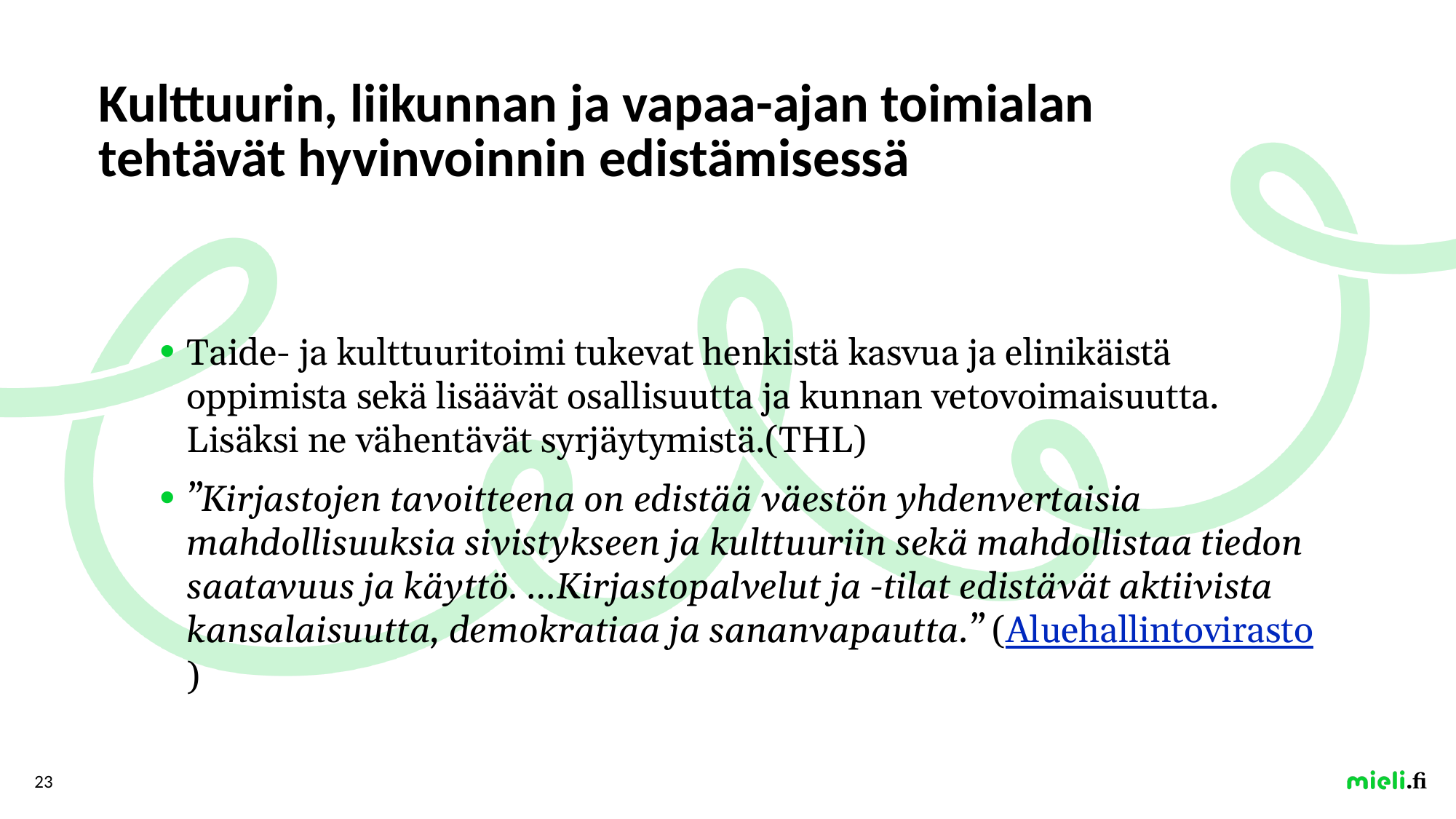

# Kulttuurin, liikunnan ja vapaa-ajan toimialan tehtävät hyvinvoinnin edistämisessä

Taide- ja kulttuuritoimi tukevat henkistä kasvua ja elinikäistä oppimista sekä lisäävät osallisuutta ja kunnan vetovoimaisuutta. Lisäksi ne vähentävät syrjäytymistä.(THL)
”Kirjastojen tavoitteena on edistää väestön yhdenvertaisia mahdollisuuksia sivistykseen ja kulttuuriin sekä mahdollistaa tiedon saatavuus ja käyttö. …Kirjastopalvelut ja -tilat edistävät aktiivista kansalaisuutta, demokratiaa ja sananvapautta.” (Aluehallintovirasto)
23